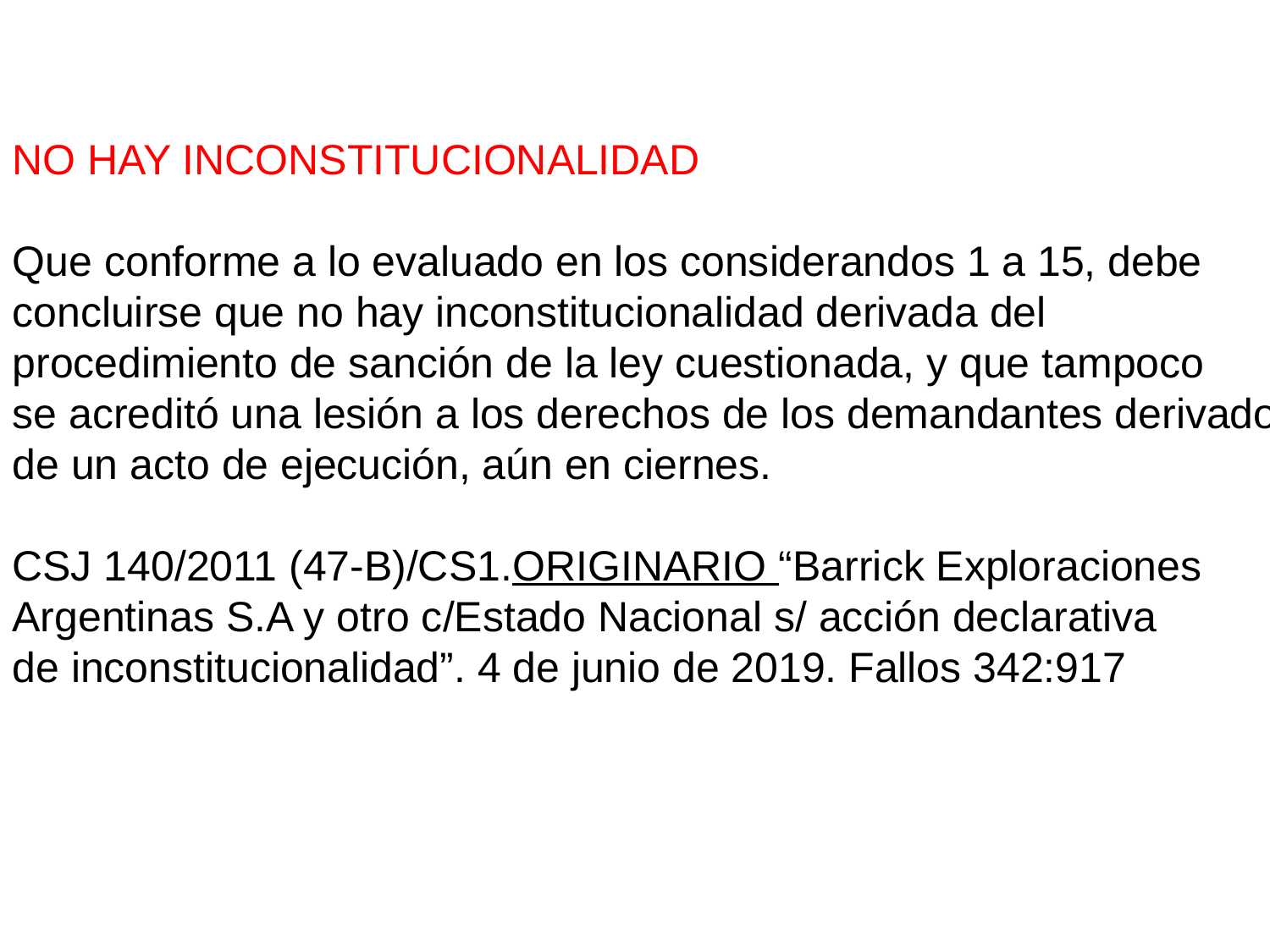

NO HAY INCONSTITUCIONALIDAD

Que conforme a lo evaluado en los considerandos 1 a 15, debe
concluirse que no hay inconstitucionalidad derivada del
procedimiento de sanción de la ley cuestionada, y que tampoco
se acreditó una lesión a los derechos de los demandantes derivados
de un acto de ejecución, aún en ciernes.

CSJ 140/2011 (47-B)/CS1.ORIGINARIO “Barrick Exploraciones
Argentinas S.A y otro c/Estado Nacional s/ acción declarativa
de inconstitucionalidad”. 4 de junio de 2019. Fallos 342:917